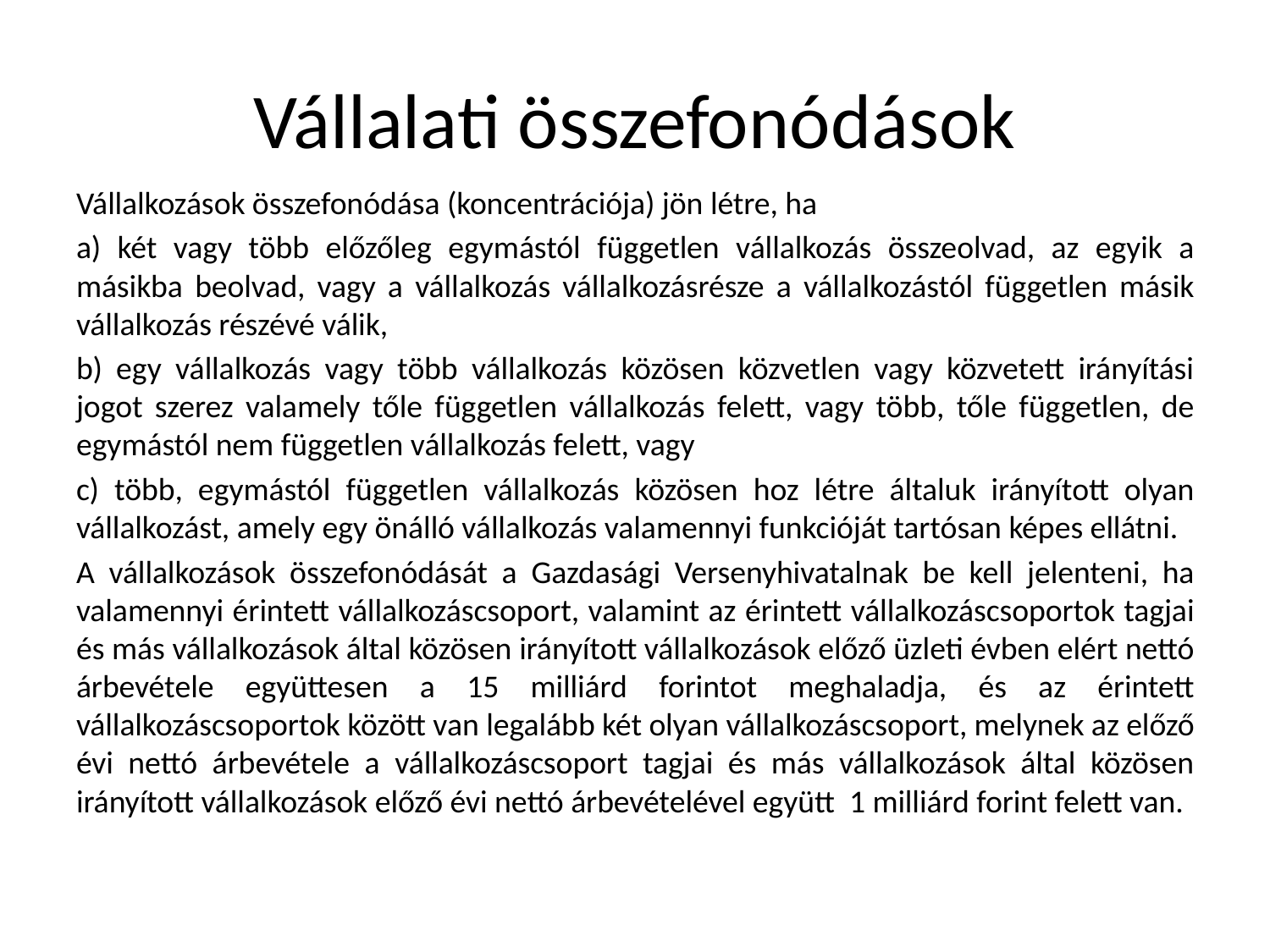

# Vállalati összefonódások
Vállalkozások összefonódása (koncentrációja) jön létre, ha
a) két vagy több előzőleg egymástól független vállalkozás összeolvad, az egyik a másikba beolvad, vagy a vállalkozás vállalkozásrésze a vállalkozástól független másik vállalkozás részévé válik,
b) egy vállalkozás vagy több vállalkozás közösen közvetlen vagy közvetett irányítási jogot szerez valamely tőle független vállalkozás felett, vagy több, tőle független, de egymástól nem független vállalkozás felett, vagy
c) több, egymástól független vállalkozás közösen hoz létre általuk irányított olyan vállalkozást, amely egy önálló vállalkozás valamennyi funkcióját tartósan képes ellátni.
A vállalkozások összefonódását a Gazdasági Versenyhivatalnak be kell jelenteni, ha valamennyi érintett vállalkozáscsoport, valamint az érintett vállalkozáscsoportok tagjai és más vállalkozások által közösen irányított vállalkozások előző üzleti évben elért nettó árbevétele együttesen a 15 milliárd forintot meghaladja, és az érintett vállalkozáscsoportok között van legalább két olyan vállalkozáscsoport, melynek az előző évi nettó árbevétele a vállalkozáscsoport tagjai és más vállalkozások által közösen irányított vállalkozások előző évi nettó árbevételével együtt  1 milliárd forint felett van.